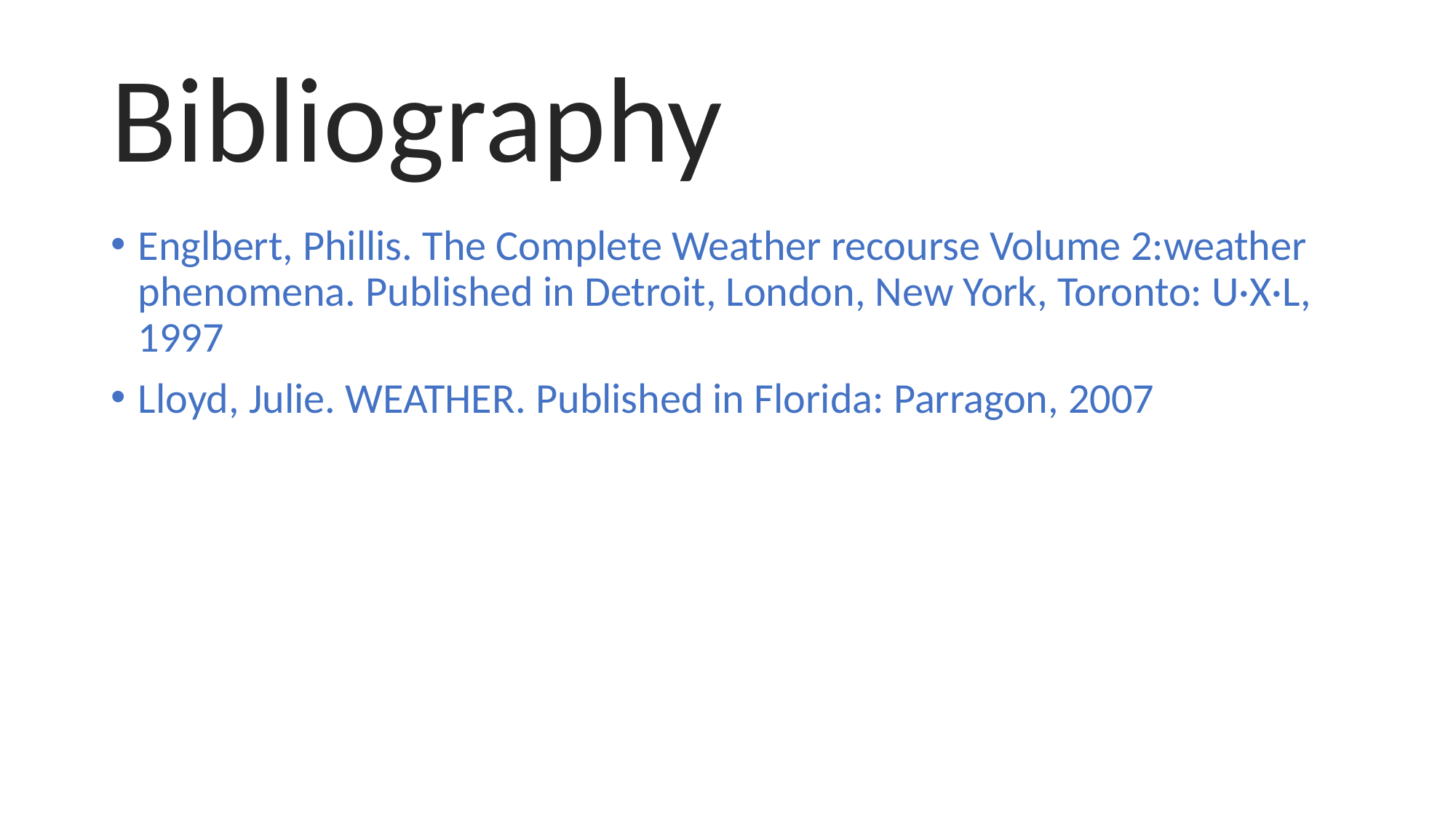

# Bibliography
Englbert, Phillis. The Complete Weather recourse Volume 2:weather phenomena. Published in Detroit, London, New York, Toronto: U·X·L, 1997
Lloyd, Julie. WEATHER. Published in Florida: Parragon, 2007